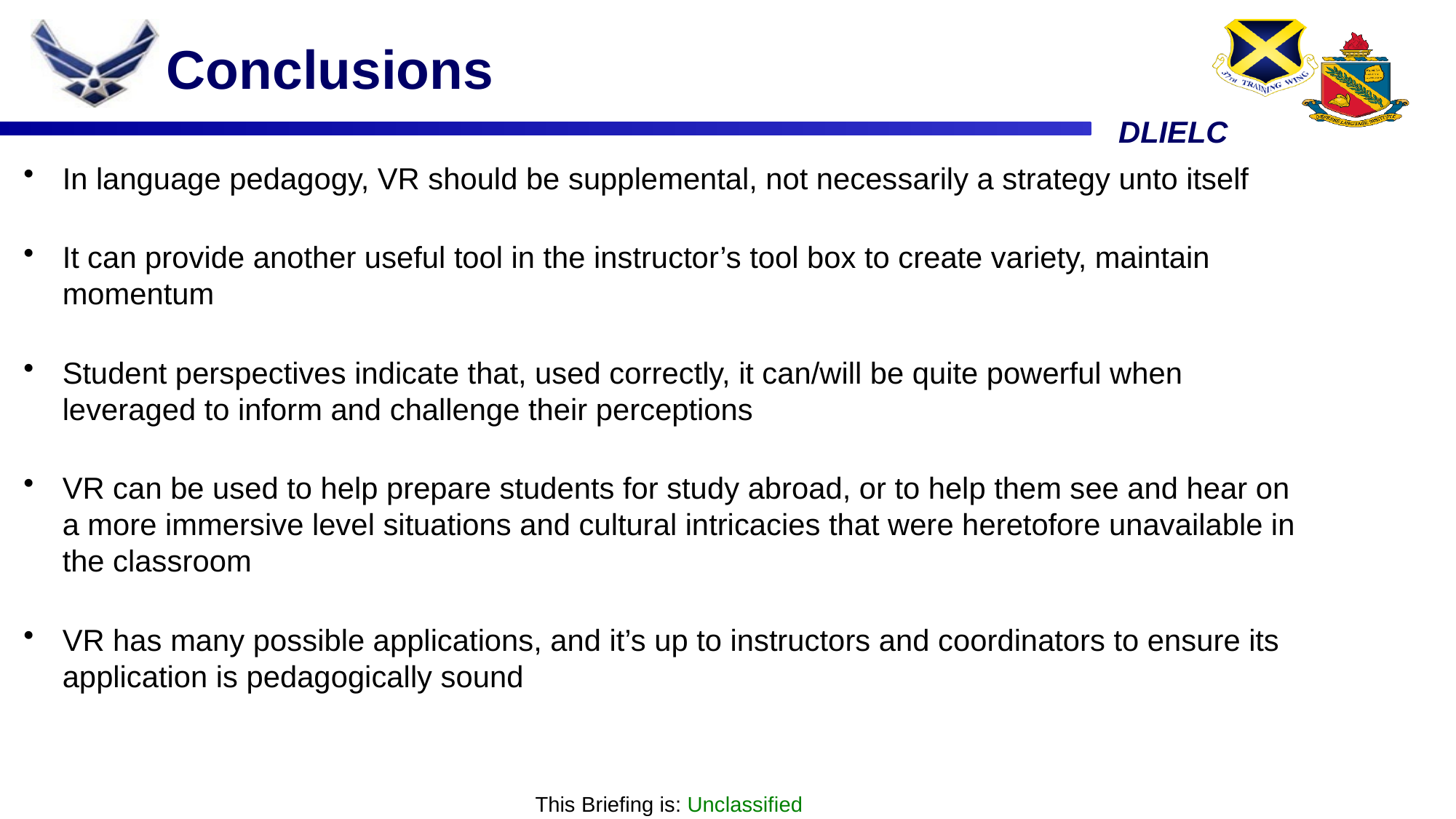

# Conclusions
In language pedagogy, VR should be supplemental, not necessarily a strategy unto itself
It can provide another useful tool in the instructor’s tool box to create variety, maintain momentum
Student perspectives indicate that, used correctly, it can/will be quite powerful when leveraged to inform and challenge their perceptions
VR can be used to help prepare students for study abroad, or to help them see and hear on a more immersive level situations and cultural intricacies that were heretofore unavailable in the classroom
VR has many possible applications, and it’s up to instructors and coordinators to ensure its application is pedagogically sound